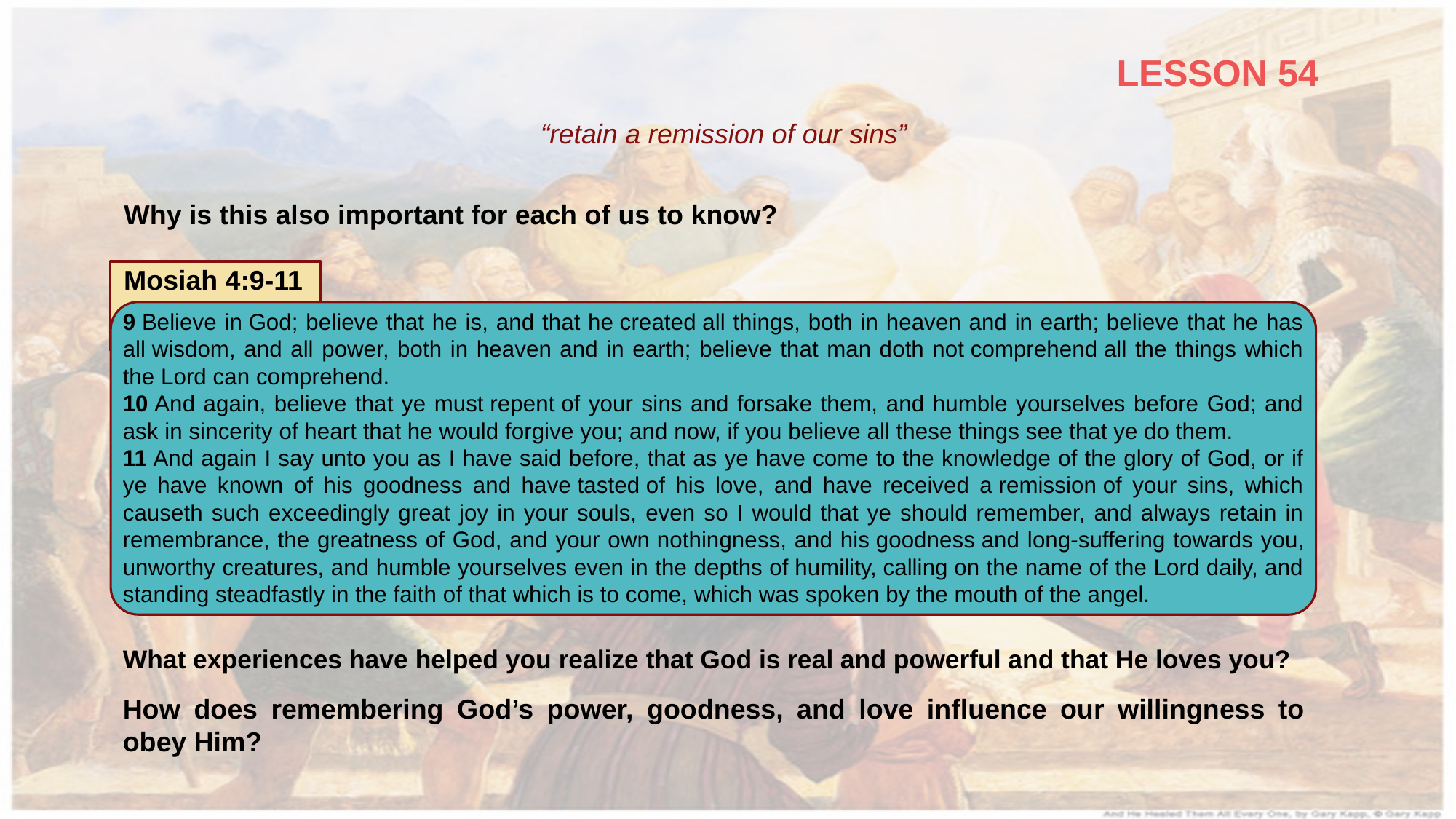

LESSON 54

“retain a remission of our sins”
Why is this also important for each of us to know?
Mosiah 4:9-11

9 Believe in God; believe that he is, and that he created all things, both in heaven and in earth; believe that he has all wisdom, and all power, both in heaven and in earth; believe that man doth not comprehend all the things which the Lord can comprehend.
10 And again, believe that ye must repent of your sins and forsake them, and humble yourselves before God; and ask in sincerity of heart that he would forgive you; and now, if you believe all these things see that ye do them.
11 And again I say unto you as I have said before, that as ye have come to the knowledge of the glory of God, or if ye have known of his goodness and have tasted of his love, and have received a remission of your sins, which causeth such exceedingly great joy in your souls, even so I would that ye should remember, and always retain in remembrance, the greatness of God, and your own nothingness, and his goodness and long-suffering towards you, unworthy creatures, and humble yourselves even in the depths of humility, calling on the name of the Lord daily, and standing steadfastly in the faith of that which is to come, which was spoken by the mouth of the angel.
What experiences have helped you realize that God is real and powerful and that He loves you?
How does remembering God’s power, goodness, and love influence our willingness to obey Him?